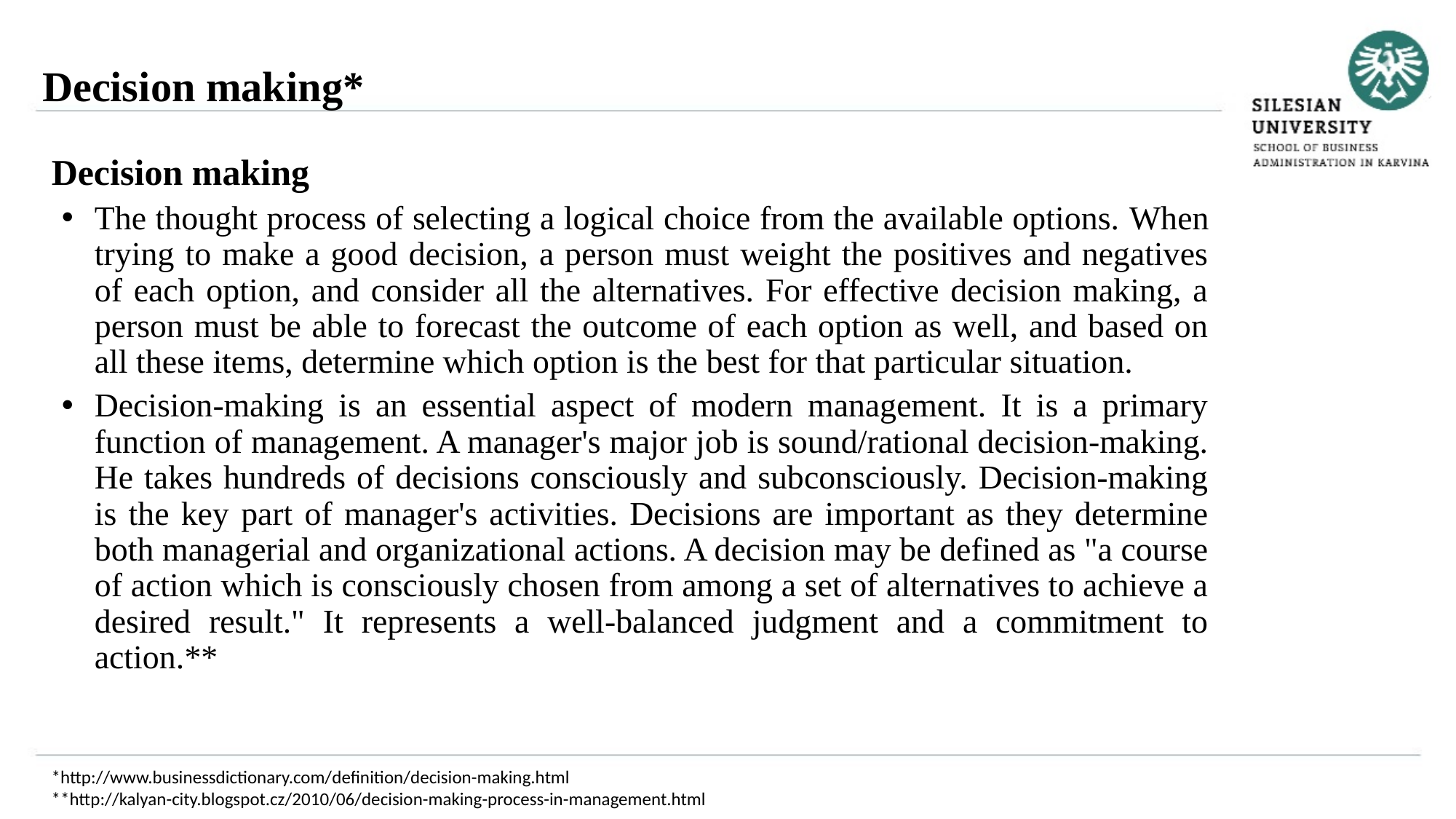

Decision making*

Decision making
The thought process of selecting a logical choice from the available options. When trying to make a good decision, a person must weight the positives and negatives of each option, and consider all the alternatives. For effective decision making, a person must be able to forecast the outcome of each option as well, and based on all these items, determine which option is the best for that particular situation.
Decision-making is an essential aspect of modern management. It is a primary function of management. A manager's major job is sound/rational decision-making. He takes hundreds of decisions consciously and subconsciously. Decision-making is the key part of manager's activities. Decisions are important as they determine both managerial and organizational actions. A decision may be defined as "a course of action which is consciously chosen from among a set of alternatives to achieve a desired result." It represents a well-balanced judgment and a commitment to action.**
*http://www.businessdictionary.com/definition/decision-making.html
**http://kalyan-city.blogspot.cz/2010/06/decision-making-process-in-management.html